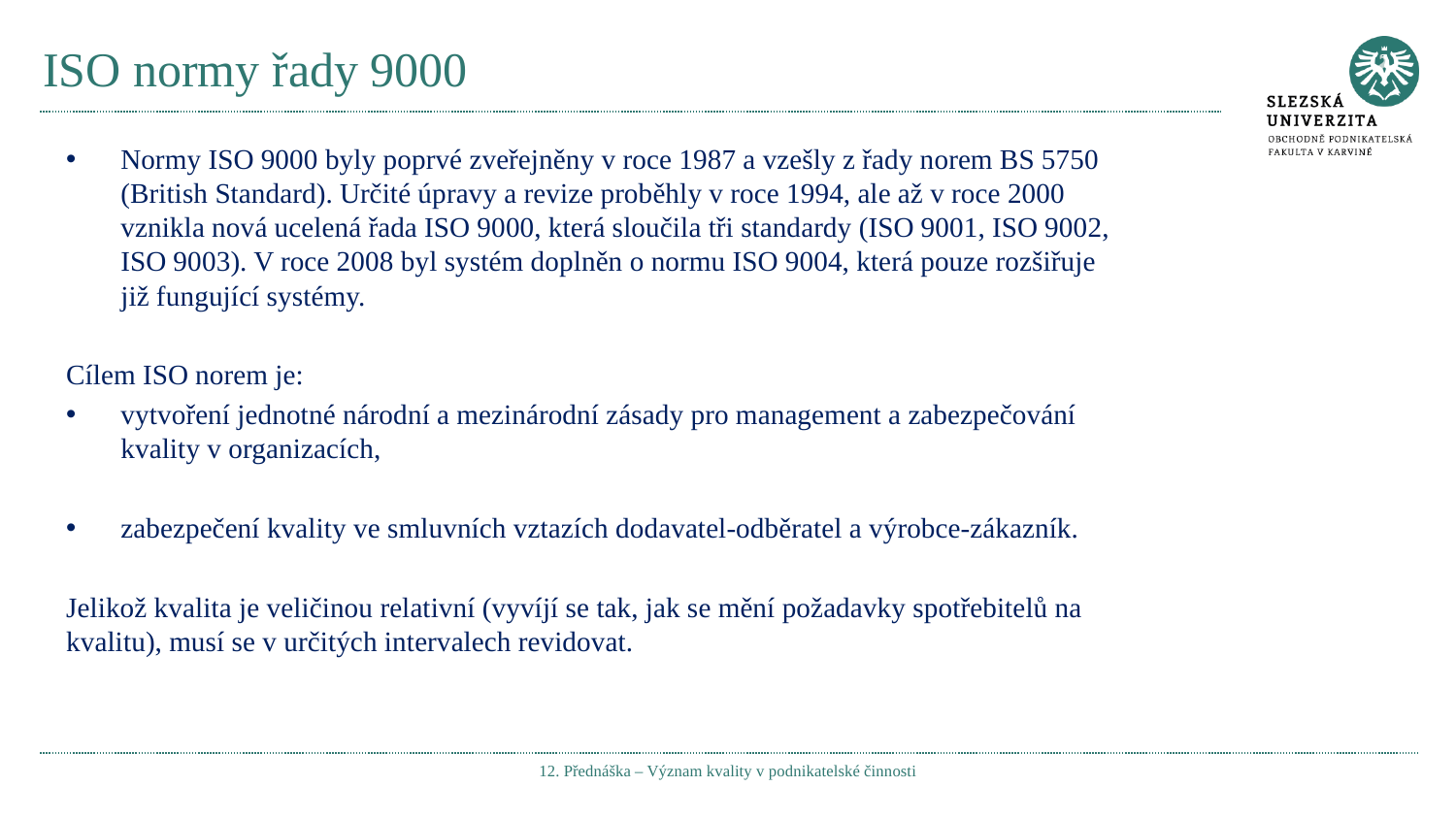

# ISO normy řady 9000
Normy ISO 9000 byly poprvé zveřejněny v roce 1987 a vzešly z řady norem BS 5750 (British Standard). Určité úpravy a revize proběhly v roce 1994, ale až v roce 2000 vznikla nová ucelená řada ISO 9000, která sloučila tři standardy (ISO 9001, ISO 9002, ISO 9003). V roce 2008 byl systém doplněn o normu ISO 9004, která pouze rozšiřuje již fungující systémy.

Cílem ISO norem je:
vytvoření jednotné národní a mezinárodní zásady pro management a zabezpečování kvality v organizacích,

zabezpečení kvality ve smluvních vztazích dodavatel-odběratel a výrobce-zákazník.

Jelikož kvalita je veličinou relativní (vyvíjí se tak, jak se mění požadavky spotřebitelů na kvalitu), musí se v určitých intervalech revidovat.

12. Přednáška – Význam kvality v podnikatelské činnosti